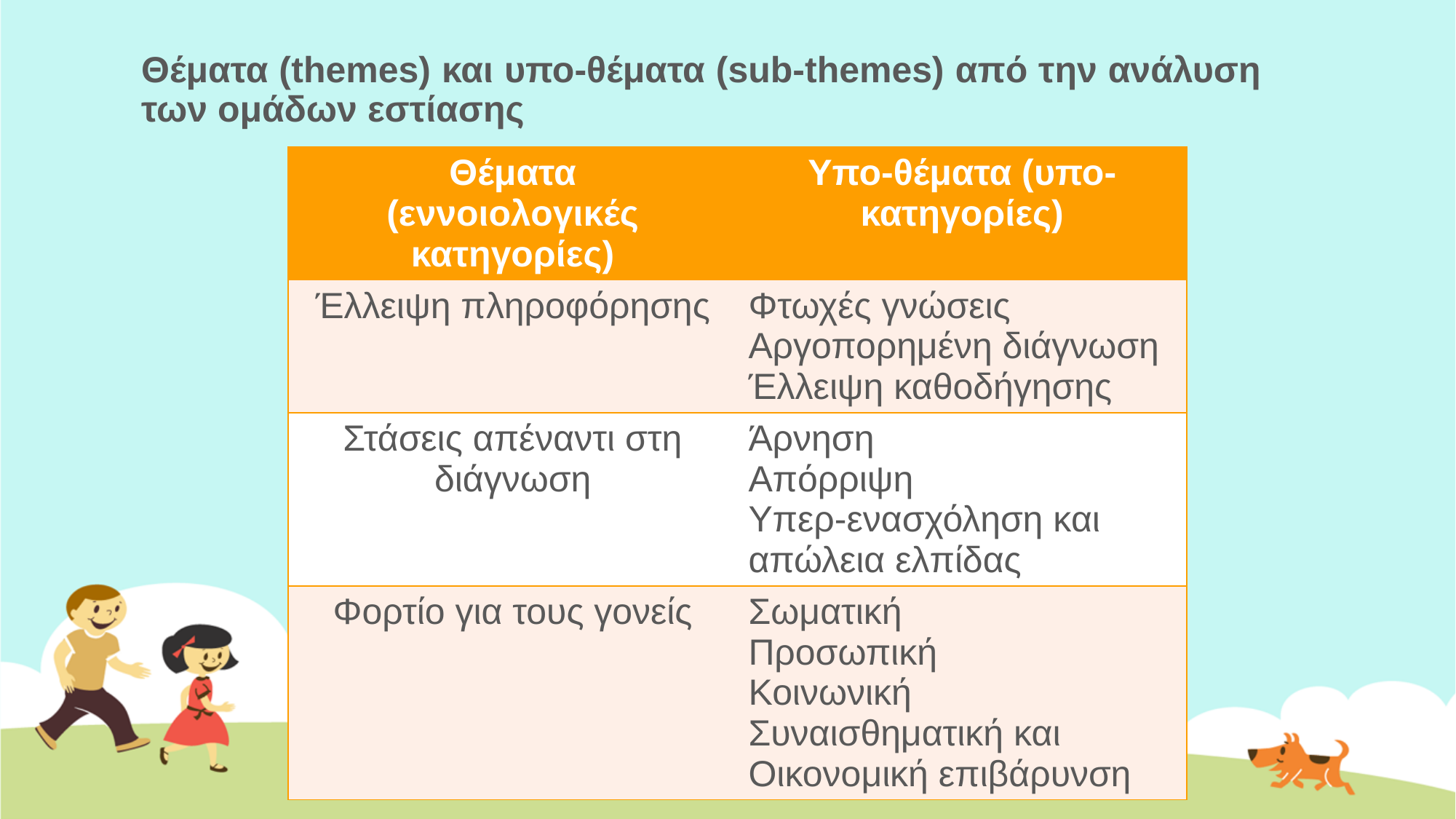

# Θέματα (themes) και υπο-θέματα (sub-themes) από την ανάλυση των ομάδων εστίασης
| Θέματα (εννοιολογικές κατηγορίες) | Υπο-θέματα (υπο-κατηγορίες) |
| --- | --- |
| Έλλειψη πληροφόρησης | Φτωχές γνώσεις Αργοπορημένη διάγνωση Έλλειψη καθοδήγησης |
| Στάσεις απέναντι στη διάγνωση | Άρνηση Απόρριψη Υπερ-ενασχόληση και απώλεια ελπίδας |
| Φορτίο για τους γονείς | Σωματική Προσωπική Κοινωνική Συναισθηματική και Οικονομική επιβάρυνση |